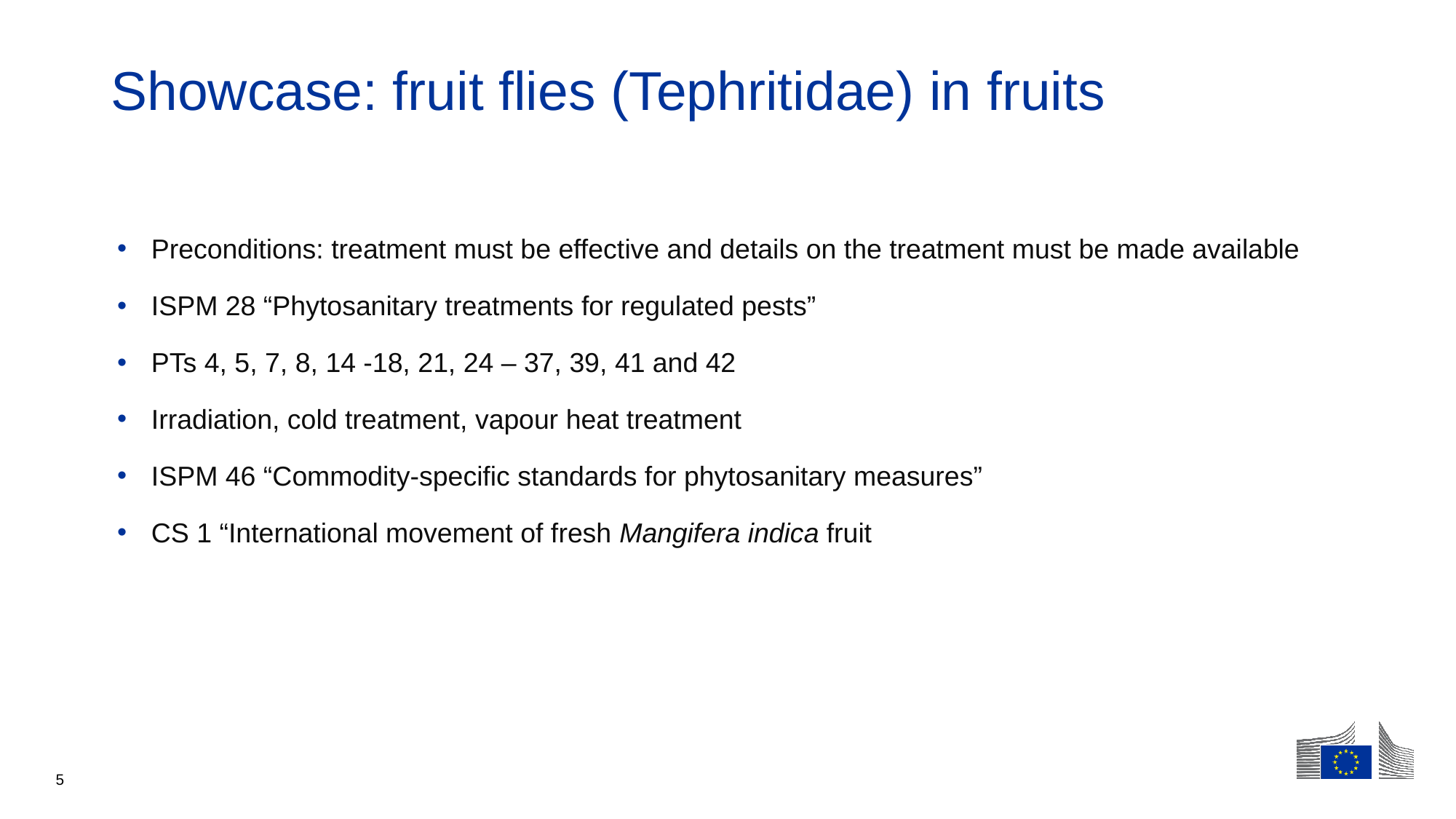

# Showcase: fruit flies (Tephritidae) in fruits
Preconditions: treatment must be effective and details on the treatment must be made available
ISPM 28 “Phytosanitary treatments for regulated pests”
PTs 4, 5, 7, 8, 14 -18, 21, 24 – 37, 39, 41 and 42
Irradiation, cold treatment, vapour heat treatment
ISPM 46 “Commodity-specific standards for phytosanitary measures”
CS 1 “International movement of fresh Mangifera indica fruit
5